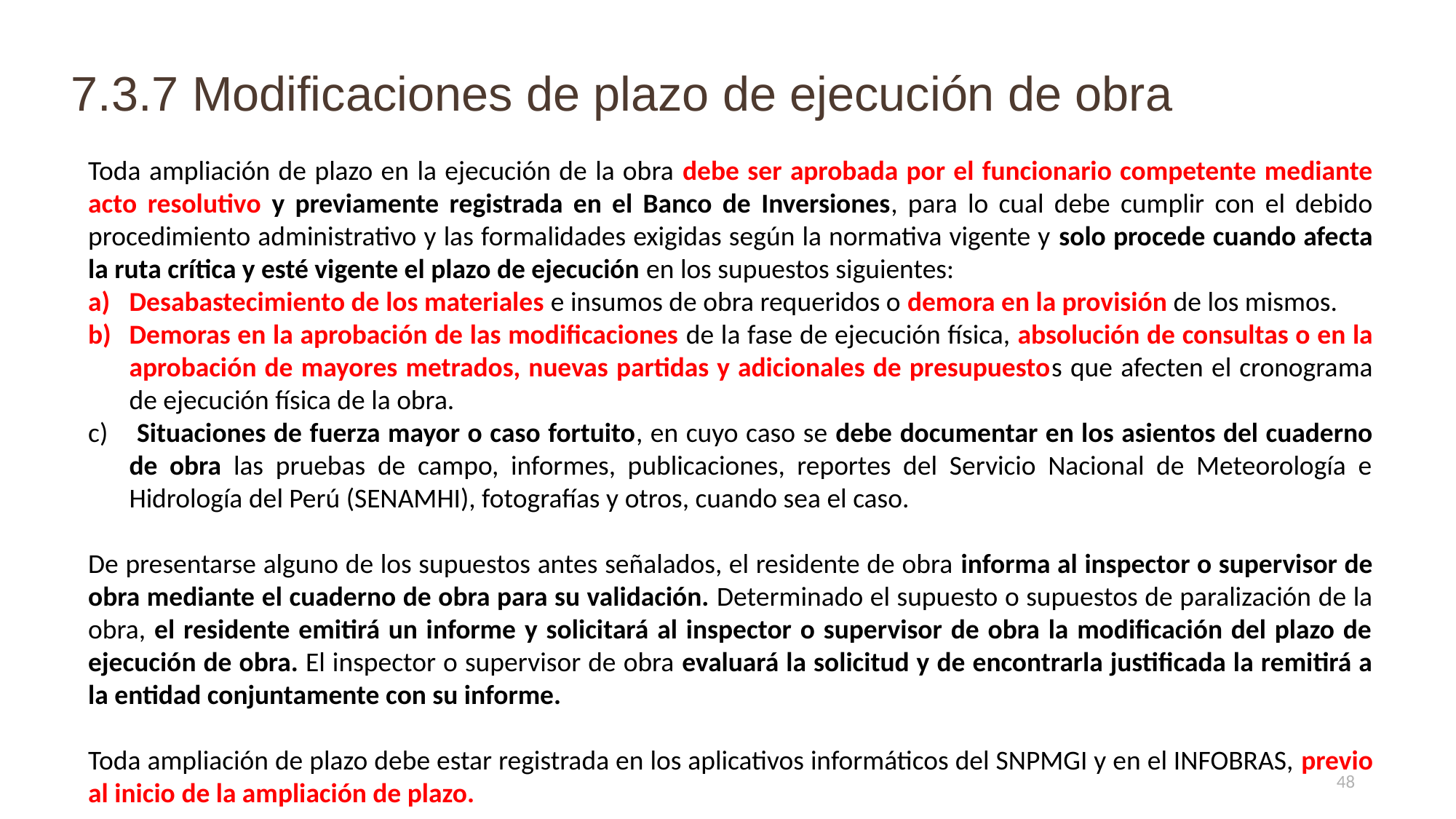

# 7.3.7 Modificaciones de plazo de ejecución de obra
Toda ampliación de plazo en la ejecución de la obra debe ser aprobada por el funcionario competente mediante acto resolutivo y previamente registrada en el Banco de Inversiones, para lo cual debe cumplir con el debido procedimiento administrativo y las formalidades exigidas según la normativa vigente y solo procede cuando afecta la ruta crítica y esté vigente el plazo de ejecución en los supuestos siguientes:
Desabastecimiento de los materiales e insumos de obra requeridos o demora en la provisión de los mismos.
Demoras en la aprobación de las modificaciones de la fase de ejecución física, absolución de consultas o en la aprobación de mayores metrados, nuevas partidas y adicionales de presupuestos que afecten el cronograma de ejecución física de la obra.
 Situaciones de fuerza mayor o caso fortuito, en cuyo caso se debe documentar en los asientos del cuaderno de obra las pruebas de campo, informes, publicaciones, reportes del Servicio Nacional de Meteorología e Hidrología del Perú (SENAMHI), fotografías y otros, cuando sea el caso.

De presentarse alguno de los supuestos antes señalados, el residente de obra informa al inspector o supervisor de obra mediante el cuaderno de obra para su validación. Determinado el supuesto o supuestos de paralización de la obra, el residente emitirá un informe y solicitará al inspector o supervisor de obra la modificación del plazo de ejecución de obra. El inspector o supervisor de obra evaluará la solicitud y de encontrarla justificada la remitirá a la entidad conjuntamente con su informe.

Toda ampliación de plazo debe estar registrada en los aplicativos informáticos del SNPMGI y en el INFOBRAS, previo al inicio de la ampliación de plazo.
48